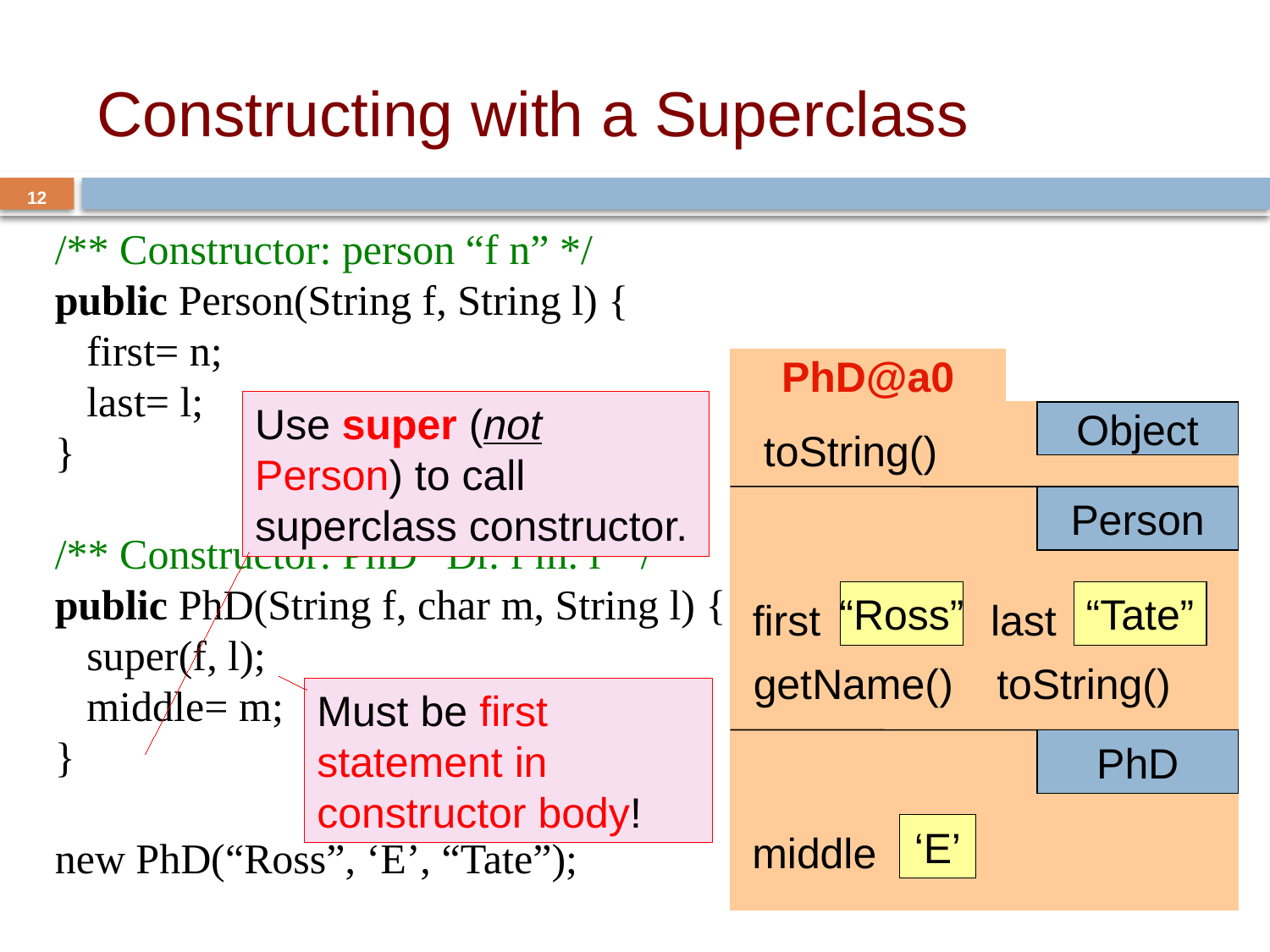

# Constructing with a Superclass
12
/** Constructor: person “f n” */
public Person(String f, String l) {
   first= n;
   last= l;
}

/** Constructor: PhD “Dr. f m. l”*/
public PhD(String f, char m, String l) {
   super(f, l);
   middle= m;
}

new PhD(“Ross”, ‘E’, “Tate”);
PhD@a0

Object
toString()

Person
first
last
getName()
toString()

PhD
middle
null
null
‘\0’
Use super (not Person) to call superclass constructor.
“Ross”
“Tate”
Must be first statement in constructor body!
‘E’